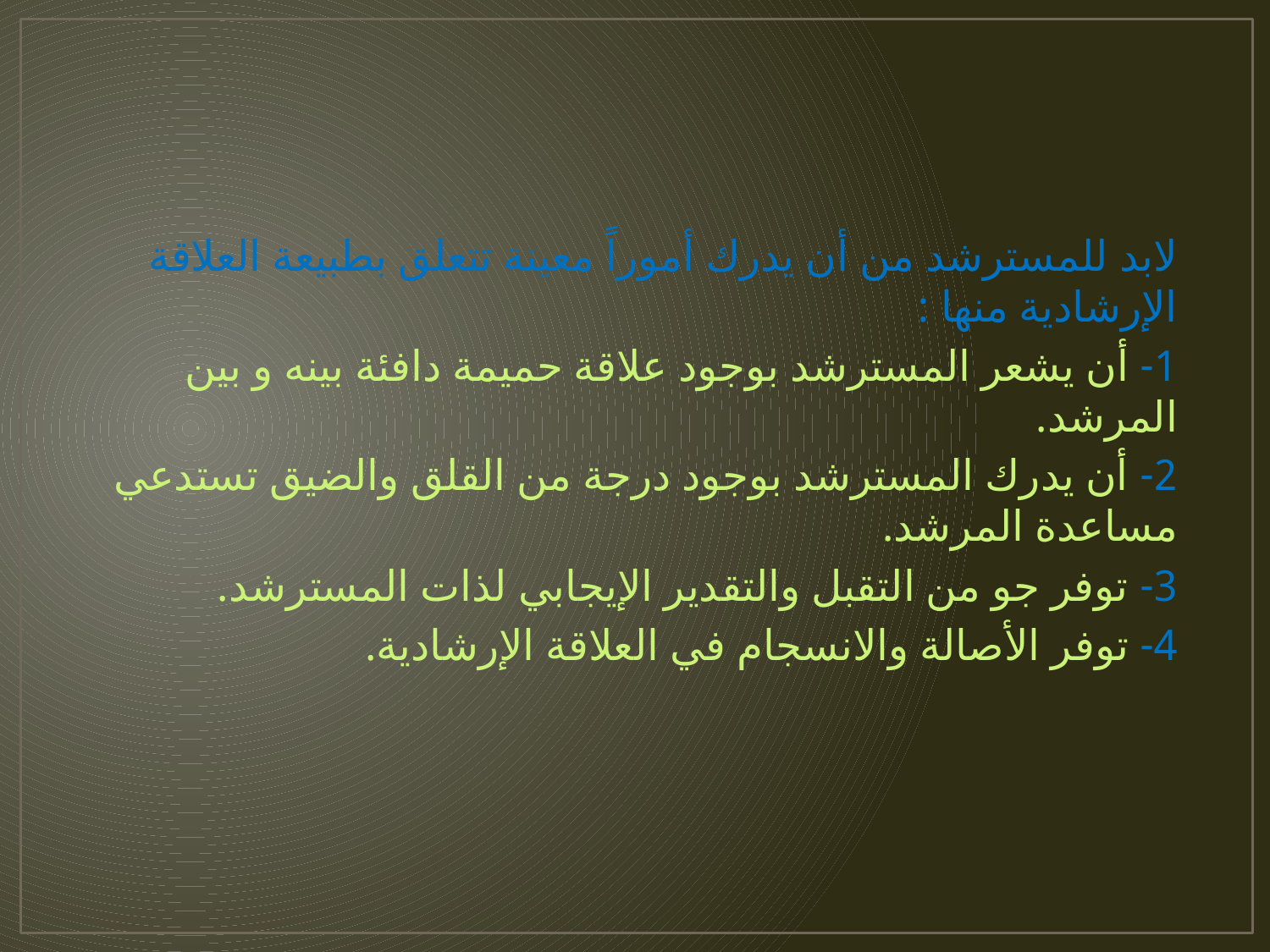

#
لابد للمسترشد من أن يدرك أموراً معينة تتعلق بطبيعة العلاقة الإرشادية منها :
1- أن يشعر المسترشد بوجود علاقة حميمة دافئة بينه و بين المرشد.
2- أن يدرك المسترشد بوجود درجة من القلق والضيق تستدعي مساعدة المرشد.
3- توفر جو من التقبل والتقدير الإيجابي لذات المسترشد.
4- توفر الأصالة والانسجام في العلاقة الإرشادية.